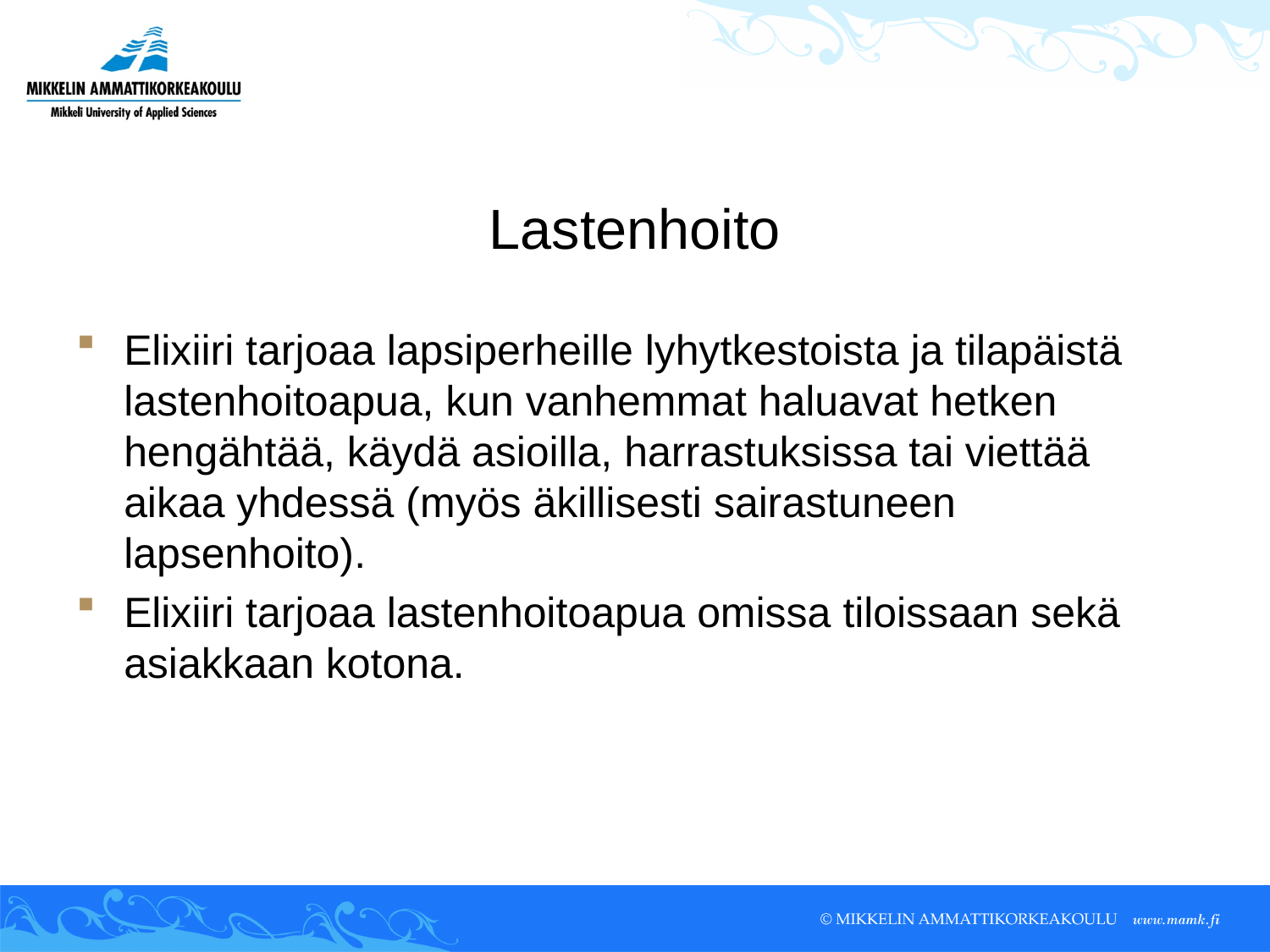

# Lastenhoito
Elixiiri tarjoaa lapsiperheille lyhytkestoista ja tilapäistä lastenhoitoapua, kun vanhemmat haluavat hetken hengähtää, käydä asioilla, harrastuksissa tai viettää aikaa yhdessä (myös äkillisesti sairastuneen lapsenhoito).
Elixiiri tarjoaa lastenhoitoapua omissa tiloissaan sekä asiakkaan kotona.